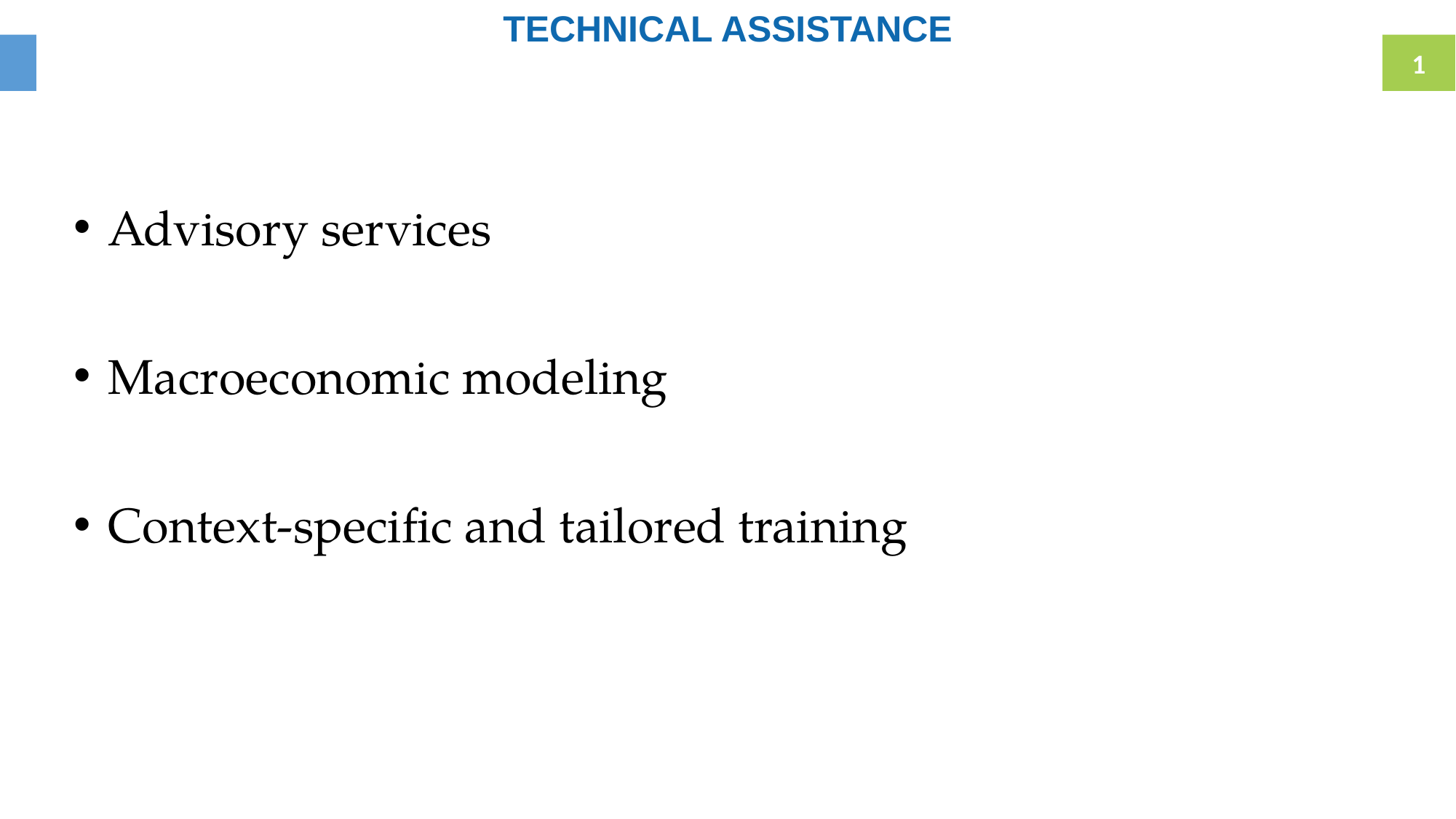

TECHNICAL ASSISTANCE

1
Advisory services

Macroeconomic modeling

Context-specific and tailored training